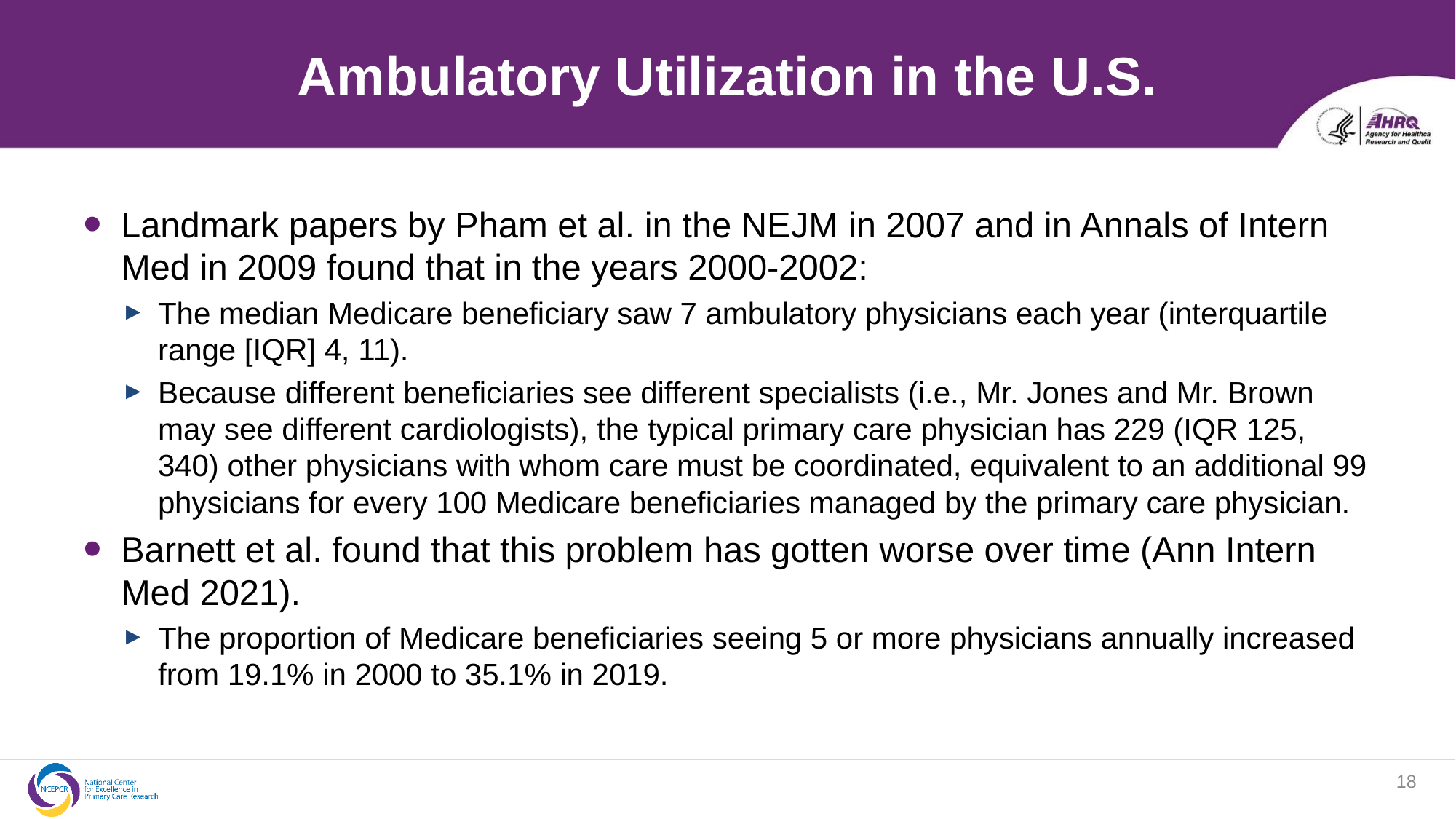

# Ambulatory Utilization in the U.S.
Landmark papers by Pham et al. in the NEJM in 2007 and in Annals of Intern Med in 2009 found that in the years 2000-2002:
The median Medicare beneficiary saw 7 ambulatory physicians each year (interquartile range [IQR] 4, 11).
Because different beneficiaries see different specialists (i.e., Mr. Jones and Mr. Brown may see different cardiologists), the typical primary care physician has 229 (IQR 125, 340) other physicians with whom care must be coordinated, equivalent to an additional 99 physicians for every 100 Medicare beneficiaries managed by the primary care physician.
Barnett et al. found that this problem has gotten worse over time (Ann Intern Med 2021).
The proportion of Medicare beneficiaries seeing 5 or more physicians annually increased from 19.1% in 2000 to 35.1% in 2019.

18